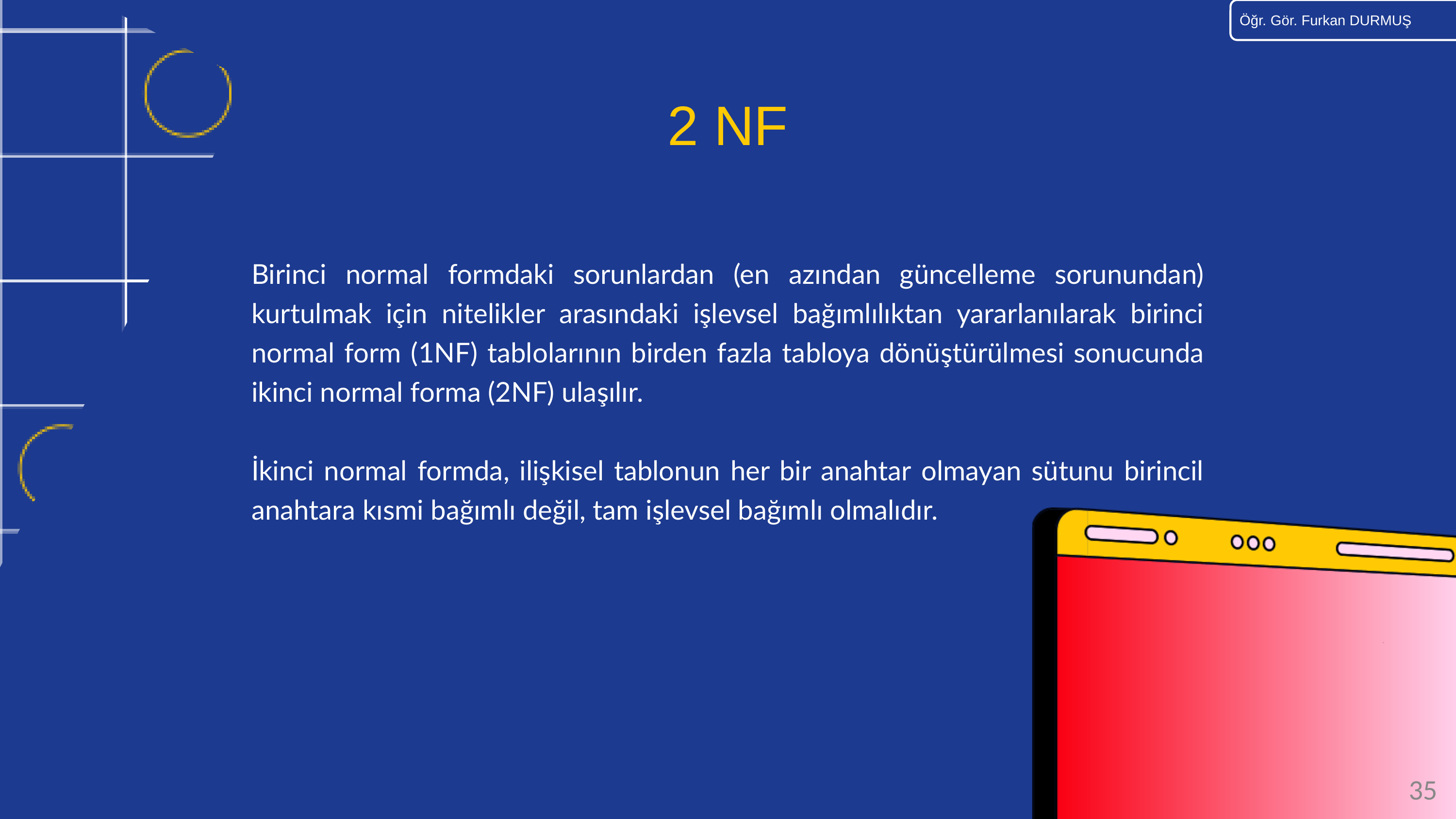

2 NF
Birinci normal formdaki sorunlardan (en azından güncelleme sorunundan) kurtulmak için nitelikler arasındaki işlevsel bağımlılıktan yararlanılarak birinci normal form (1NF) tablolarının birden fazla tabloya dönüştürülmesi sonucunda ikinci normal forma (2NF) ulaşılır.

İkinci normal formda, ilişkisel tablonun her bir anahtar olmayan sütunu birincil anahtara kısmi bağımlı değil, tam işlevsel bağımlı olmalıdır.

35